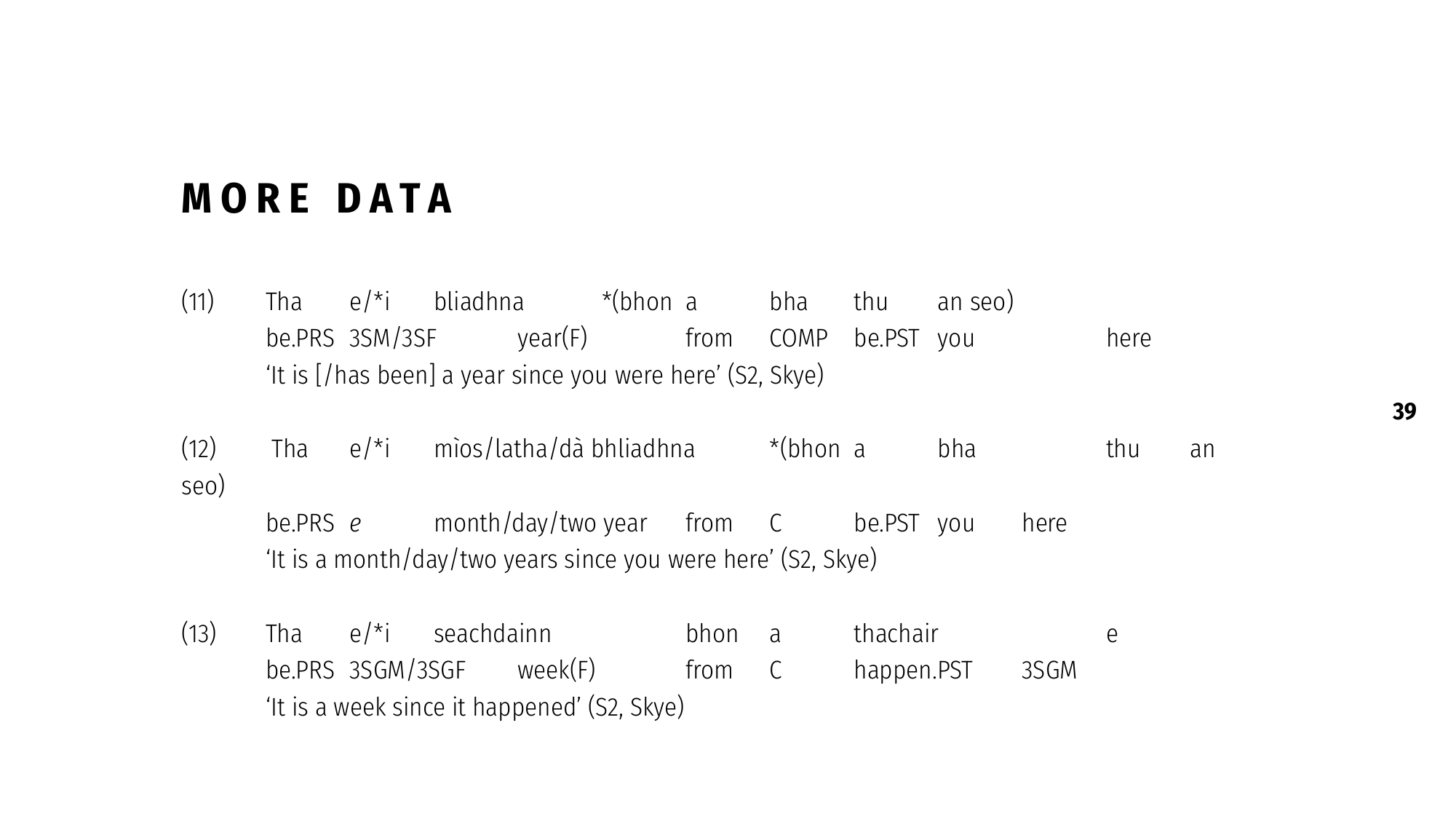

# More data
(11)		Tha								e/*i									bliadhna	*(bhon			a							bha					thu			an seo)
							be.PRS 		3SM/3SF			year(F)				from 				COMP	be.PST	you		here
							‘It is [/has been] a year since you were here’ (S2, Skye)

(12)	 Tha						e/*i			mìos/latha/dà bhliadhna	*(bhon		a		bha					thu		an seo)
							be.PRS	e						month/day/two year								from 		C		be.PST	you	here
							‘It is a month/day/two years since you were here’ (S2, Skye)

(13)	Tha					e/*i												seachdainn		bhon	a		thachair						e
						be.PRS	3SGM/3SGF	week(F)						from		C		happen.PST	3SGM
						‘It is a week since it happened’ (S2, Skye)
39